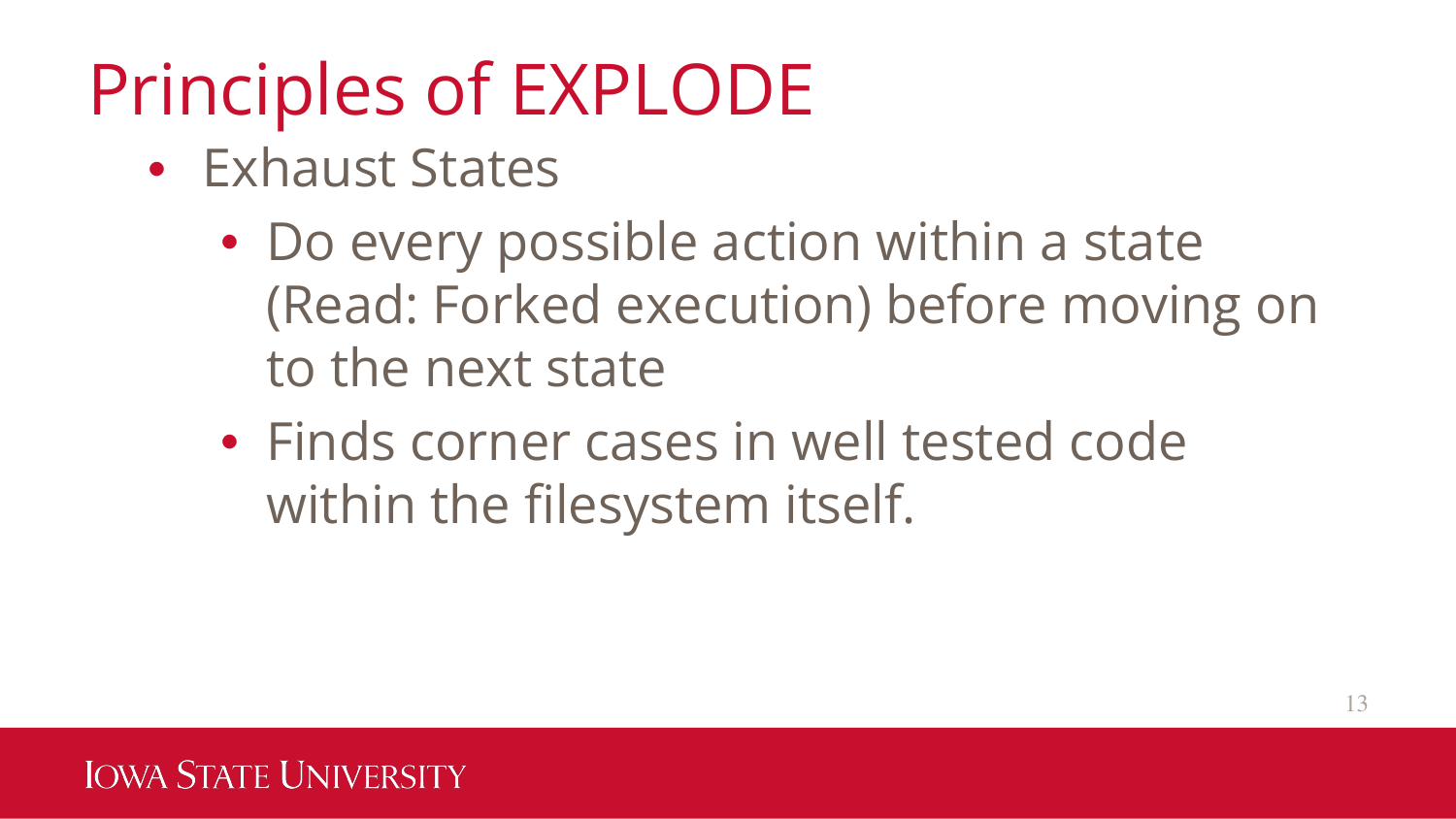

# Principles of EXPLODE
Exhaust States
Do every possible action within a state (Read: Forked execution) before moving on to the next state
Finds corner cases in well tested code within the filesystem itself.
13